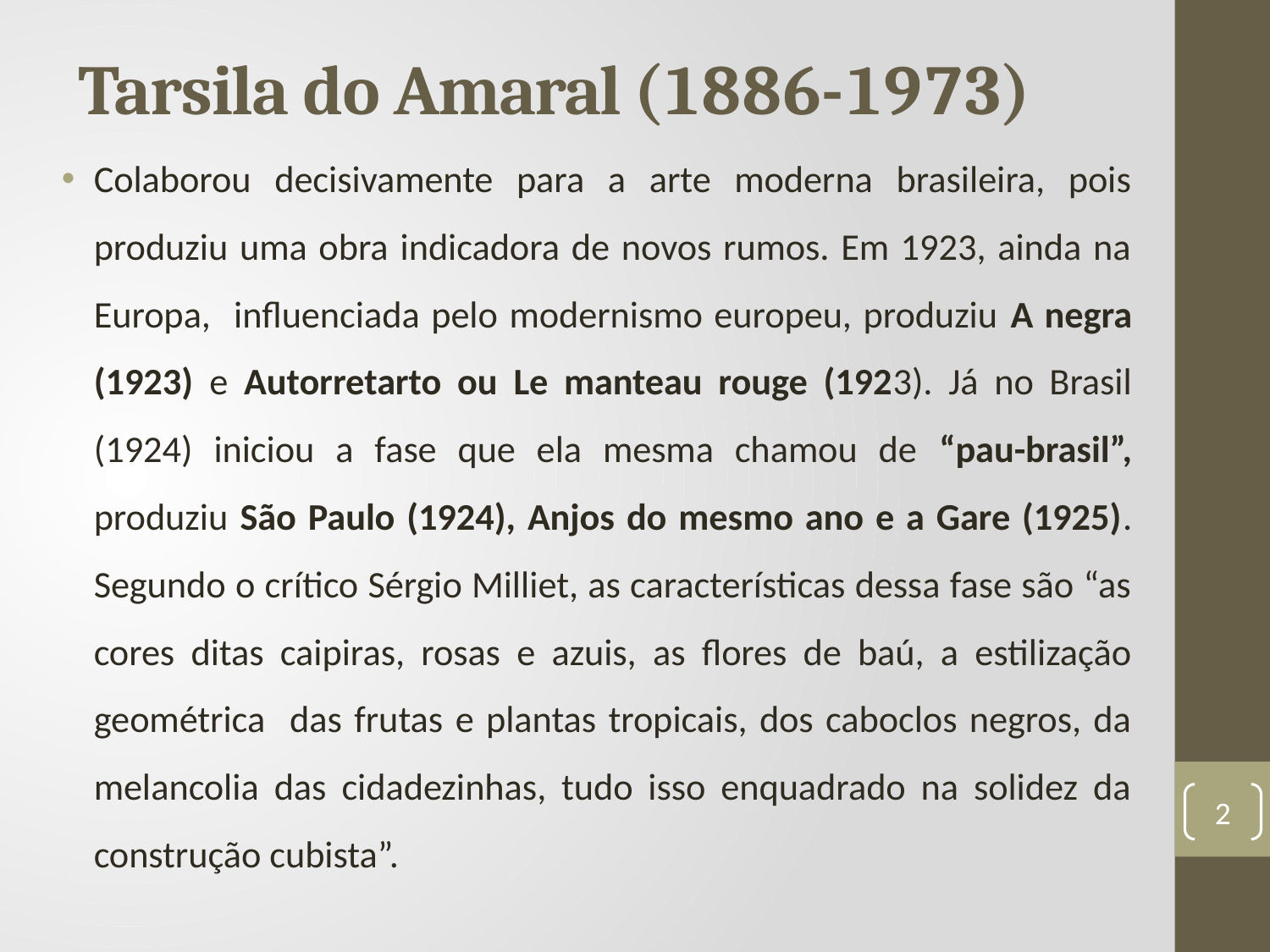

# Tarsila do Amaral (1886-1973)
Colaborou decisivamente para a arte moderna brasileira, pois produziu uma obra indicadora de novos rumos. Em 1923, ainda na Europa,  influenciada pelo modernismo europeu, produziu A negra (1923) e Autorretarto ou Le manteau rouge (1923). Já no Brasil (1924) iniciou a fase que ela mesma chamou de “pau-brasil”, produziu São Paulo (1924), Anjos do mesmo ano e a Gare (1925). Segundo o crítico Sérgio Milliet, as características dessa fase são “as cores ditas caipiras, rosas e azuis, as flores de baú, a estilização geométrica  das frutas e plantas tropicais, dos caboclos negros, da melancolia das cidadezinhas, tudo isso enquadrado na solidez da construção cubista”.
2